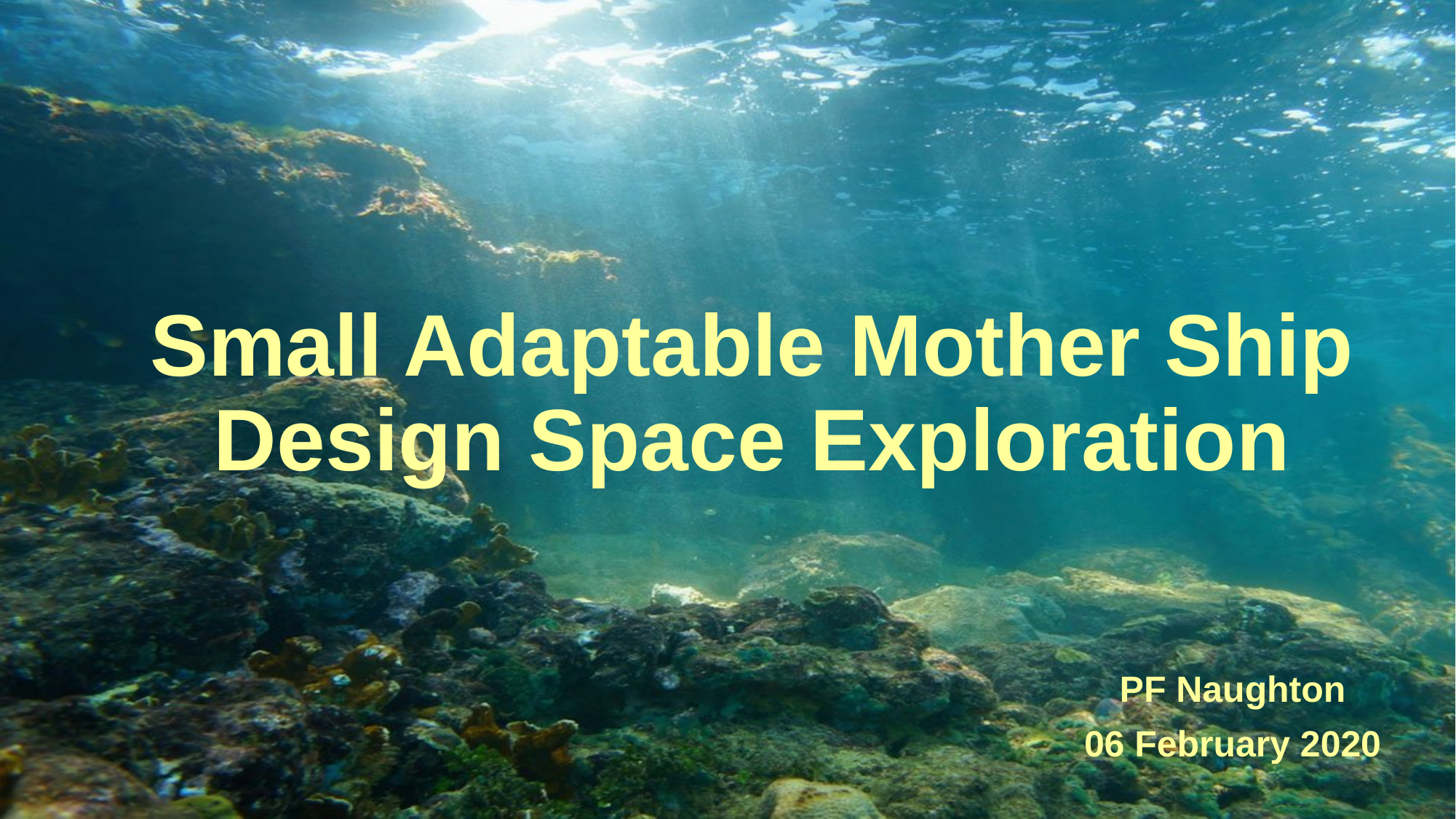

# Small Adaptable Mother Ship Design Space Exploration
PF Naughton
06 February 2020